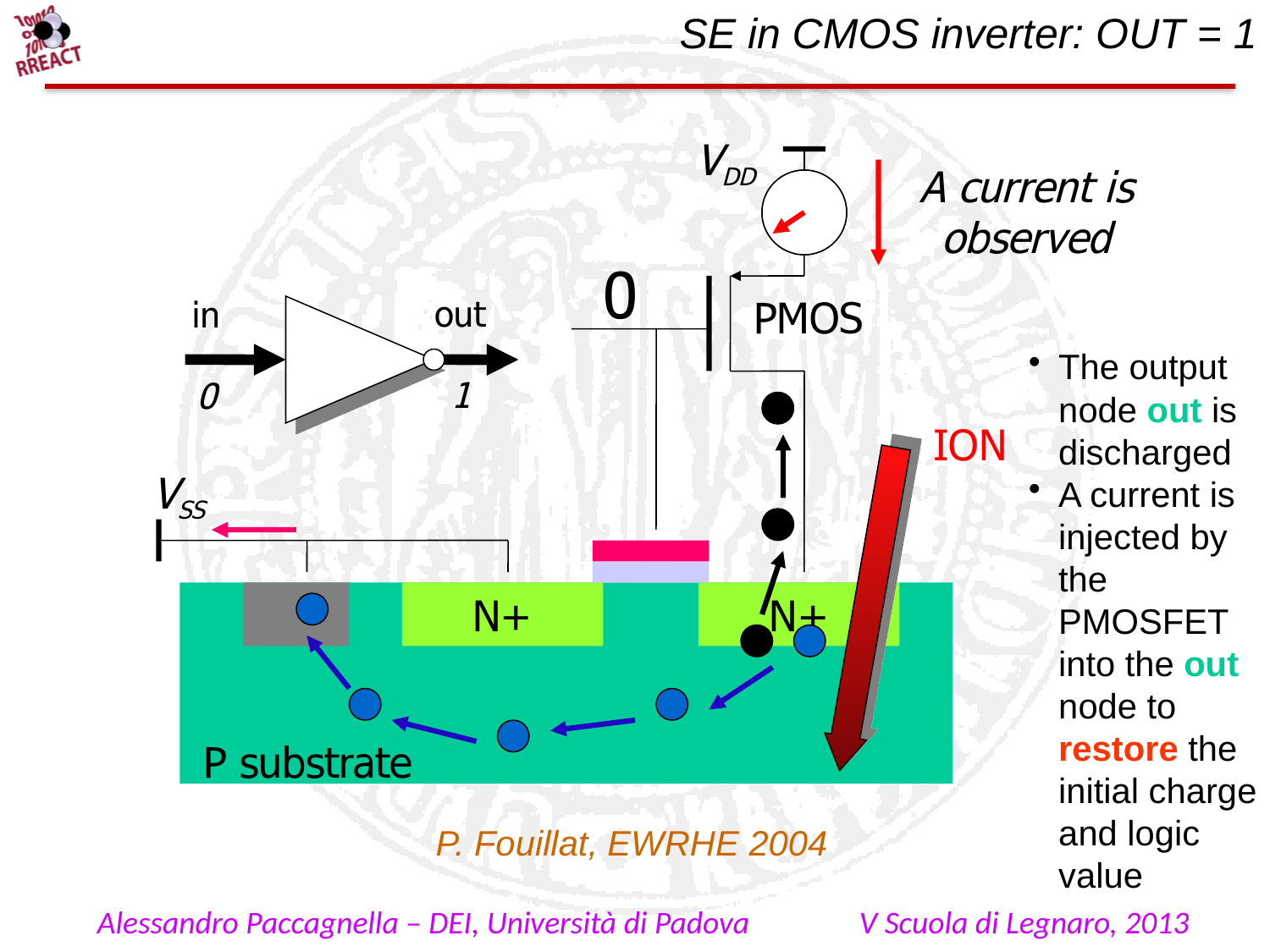

# SE in CMOS inverter: OUT = 1
VDD

A current is observed

0

out
PMOS
in

The output node out is discharged
A current is injected by the PMOSFET into the out node to restore the initial charge and logic value

1
0

ION

VSS

N+
N+
P substrate
P. Fouillat, EWRHE 2004